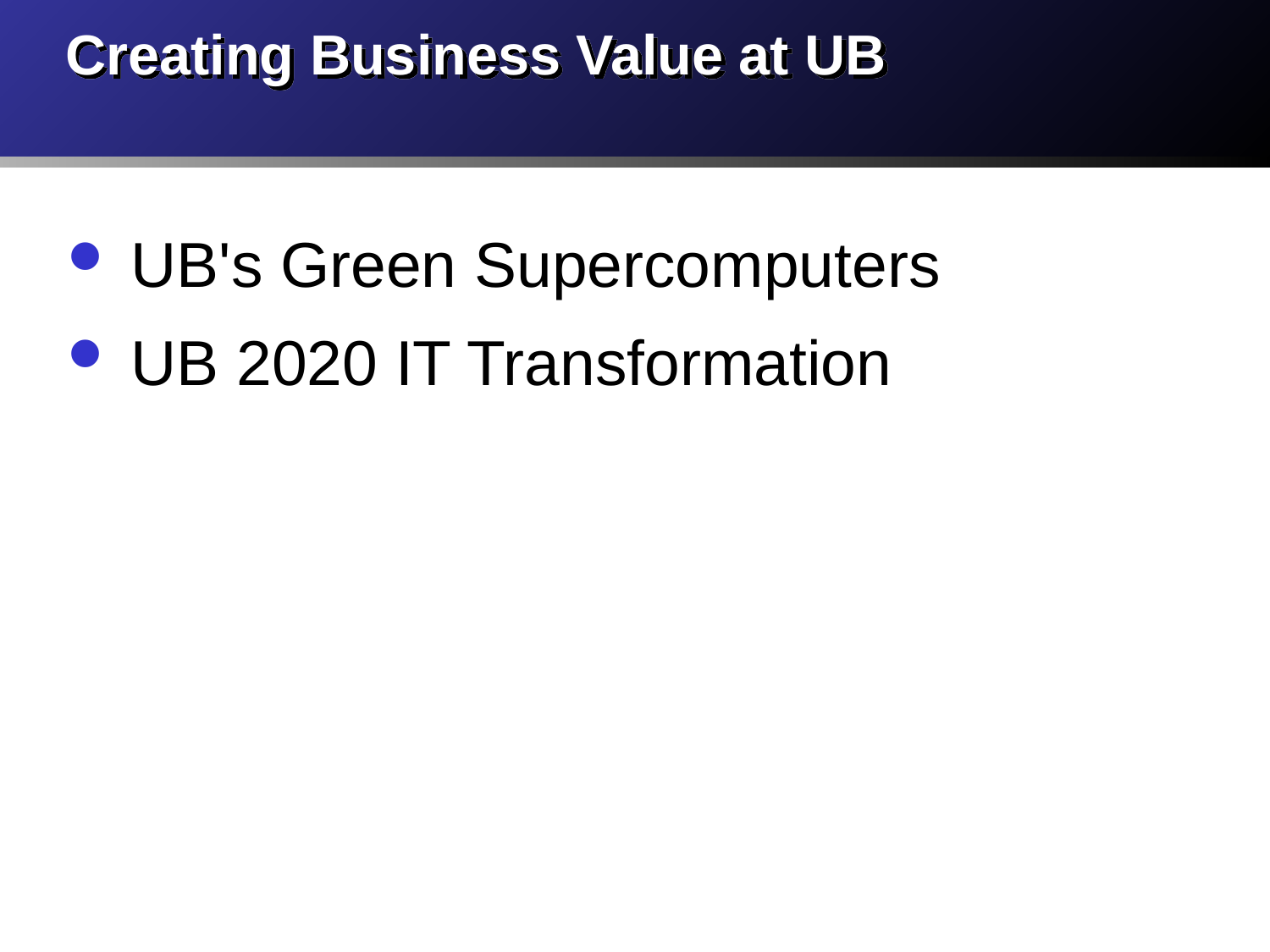

# Creating Business Value at UB
UB's Green Supercomputers
UB 2020 IT Transformation